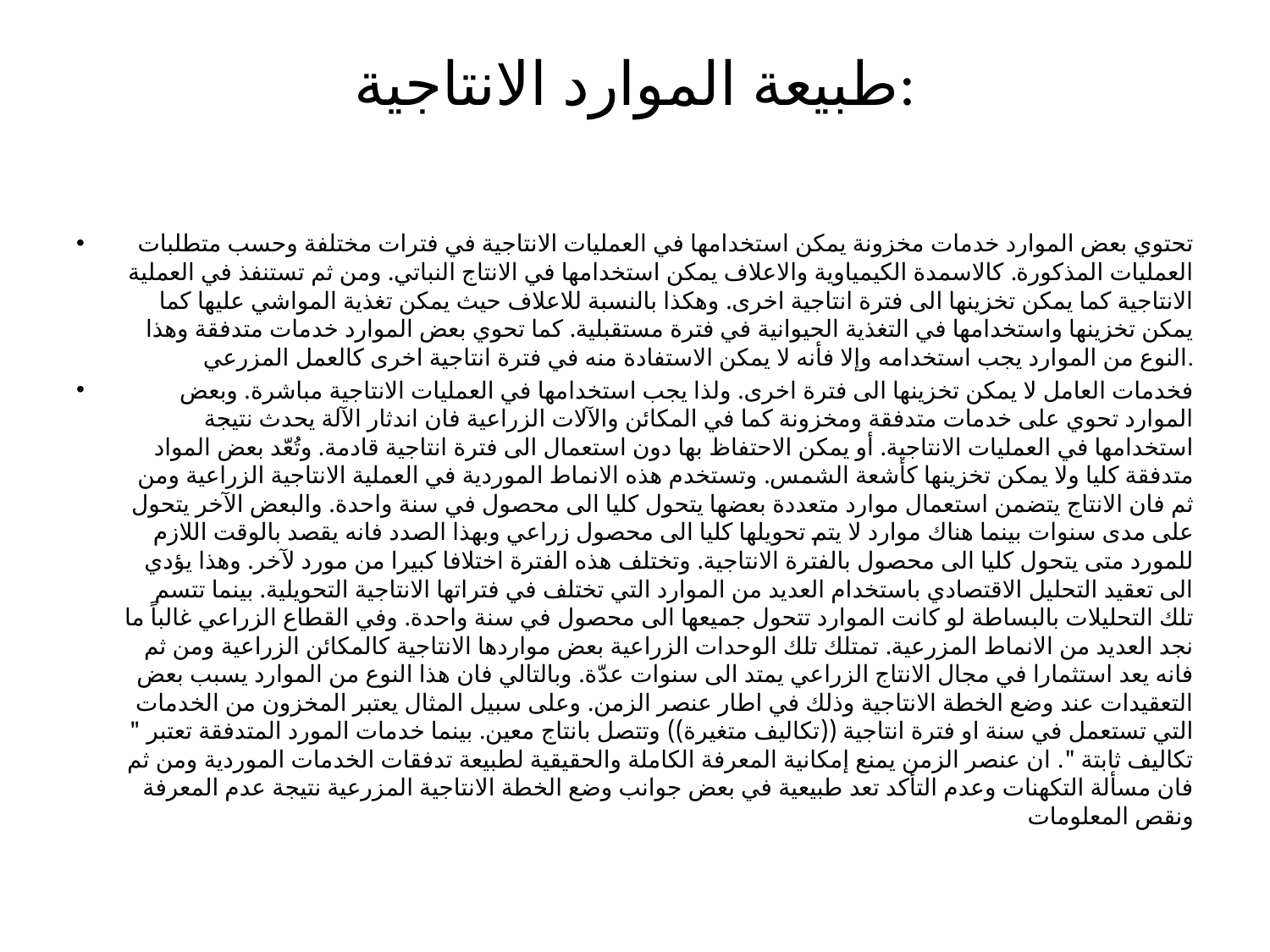

# طبيعة الموارد الانتاجية:
تحتوي بعض الموارد خدمات مخزونة يمكن استخدامها في العمليات الانتاجية في فترات مختلفة وحسب متطلبات العمليات المذكورة. كالاسمدة الكيمياوية والاعلاف يمكن استخدامها في الانتاج النباتي. ومن ثم تستنفذ في العملية الانتاجية كما يمكن تخزينها الى فترة انتاجية اخرى. وهكذا بالنسبة للاعلاف حيث يمكن تغذية المواشي عليها كما يمكن تخزينها واستخدامها في التغذية الحيوانية في فترة مستقبلية. كما تحوي بعض الموارد خدمات متدفقة وهذا النوع من الموارد يجب استخدامه وإلا فأنه لا يمكن الاستفادة منه في فترة انتاجية اخرى كالعمل المزرعي.
 فخدمات العامل لا يمكن تخزينها الى فترة اخرى. ولذا يجب استخدامها في العمليات الانتاجية مباشرة. وبعض الموارد تحوي على خدمات متدفقة ومخزونة كما في المكائن والآلات الزراعية فان اندثار الآلة يحدث نتيجة استخدامها في العمليات الانتاجية. أو يمكن الاحتفاظ بها دون استعمال الى فترة انتاجية قادمة. وتُعّد بعض المواد متدفقة كليا ولا يمكن تخزينها كأشعة الشمس. وتستخدم هذه الانماط الموردية في العملية الانتاجية الزراعية ومن ثم فان الانتاج يتضمن استعمال موارد متعددة بعضها يتحول كليا الى محصول في سنة واحدة. والبعض الآخر يتحول على مدى سنوات بينما هناك موارد لا يتم تحويلها كليا الى محصول زراعي وبهذا الصدد فانه يقصد بالوقت اللازم للمورد متى يتحول كليا الى محصول بالفترة الانتاجية. وتختلف هذه الفترة اختلافا كبيرا من مورد لآخر. وهذا يؤدي الى تعقيد التحليل الاقتصادي باستخدام العديد من الموارد التي تختلف في فتراتها الانتاجية التحويلية. بينما تتسم تلك التحليلات بالبساطة لو كانت الموارد تتحول جميعها الى محصول في سنة واحدة. وفي القطاع الزراعي غالباً ما نجد العديد من الانماط المزرعية. تمتلك تلك الوحدات الزراعية بعض مواردها الانتاجية كالمكائن الزراعية ومن ثم فانه يعد استثمارا في مجال الانتاج الزراعي يمتد الى سنوات عدّة. وبالتالي فان هذا النوع من الموارد يسبب بعض التعقيدات عند وضع الخطة الانتاجية وذلك في اطار عنصر الزمن. وعلى سبيل المثال يعتبر المخزون من الخدمات التي تستعمل في سنة او فترة انتاجية ((تكاليف متغيرة)) وتتصل بانتاج معين. بينما خدمات المورد المتدفقة تعتبر " تكاليف ثابتة ". ان عنصر الزمن يمنع إمكانية المعرفة الكاملة والحقيقية لطبيعة تدفقات الخدمات الموردية ومن ثم فان مسألة التكهنات وعدم التأكد تعد طبيعية في بعض جوانب وضع الخطة الانتاجية المزرعية نتيجة عدم المعرفة ونقص المعلومات